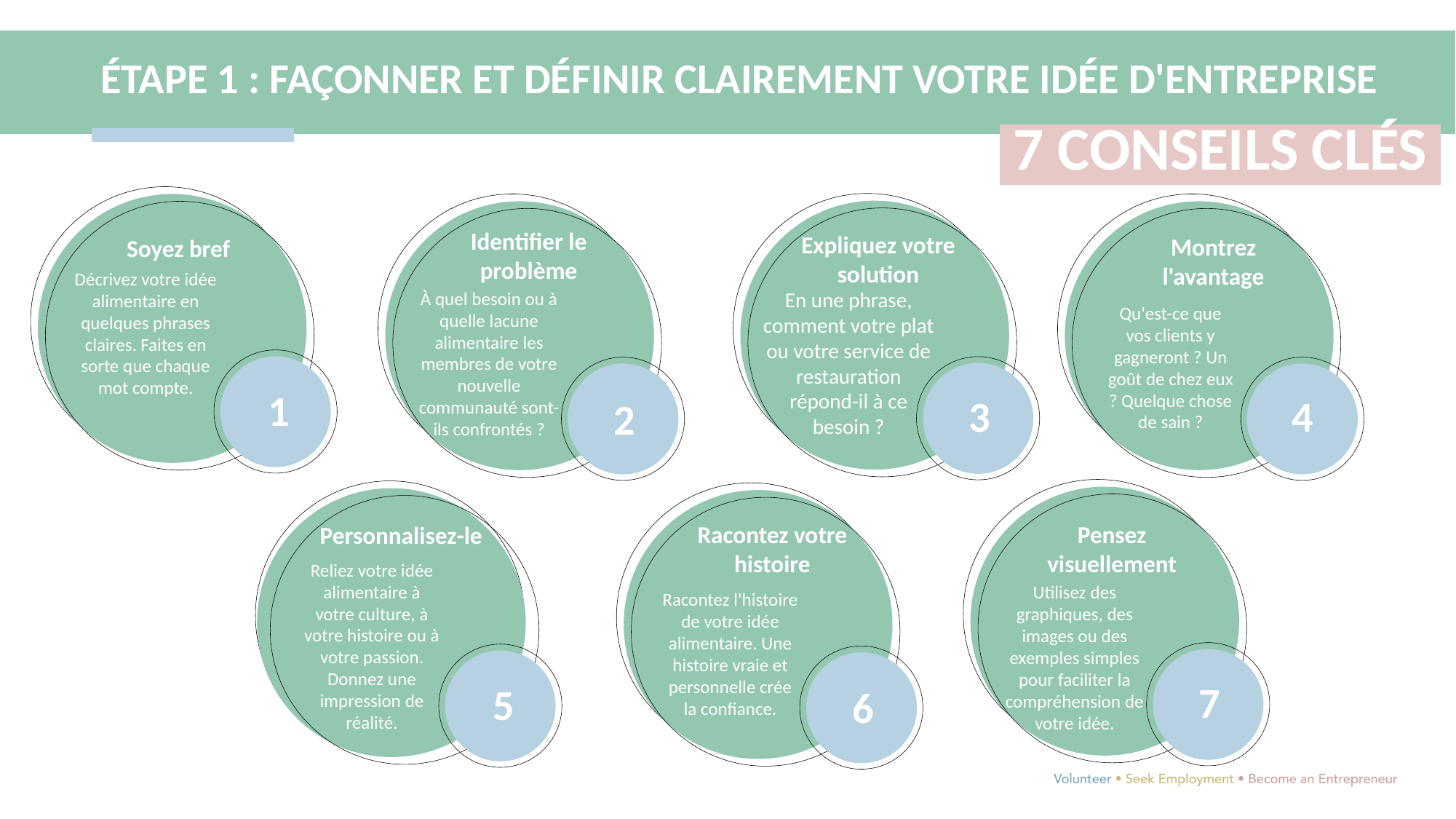

ÉTAPE 1 : FAÇONNER ET DÉFINIR CLAIREMENT VOTRE IDÉE D'ENTREPRISE
 7 CONSEILS CLÉS

1

Identifier le problème
Expliquez votre solution
Montrez l'avantage
Soyez bref
Décrivez votre idée alimentaire en quelques phrases claires. Faites en sorte que chaque mot compte.
En une phrase, comment votre plat ou votre service de restauration répond-il à ce besoin ?
À quel besoin ou à quelle lacune alimentaire les membres de votre nouvelle communauté sont-ils confrontés ?
Qu'est-ce que vos clients y gagneront ? Un goût de chez eux ? Quelque chose de sain ?

4
3
2

Racontez votre histoire
Pensez visuellement
Personnalisez-le
Reliez votre idée alimentaire à votre culture, à votre histoire ou à votre passion. Donnez une impression de réalité.
Utilisez des graphiques, des images ou des exemples simples pour faciliter la compréhension de votre idée.
Racontez l'histoire de votre idée alimentaire. Une histoire vraie et personnelle crée la confiance.

7
5
6